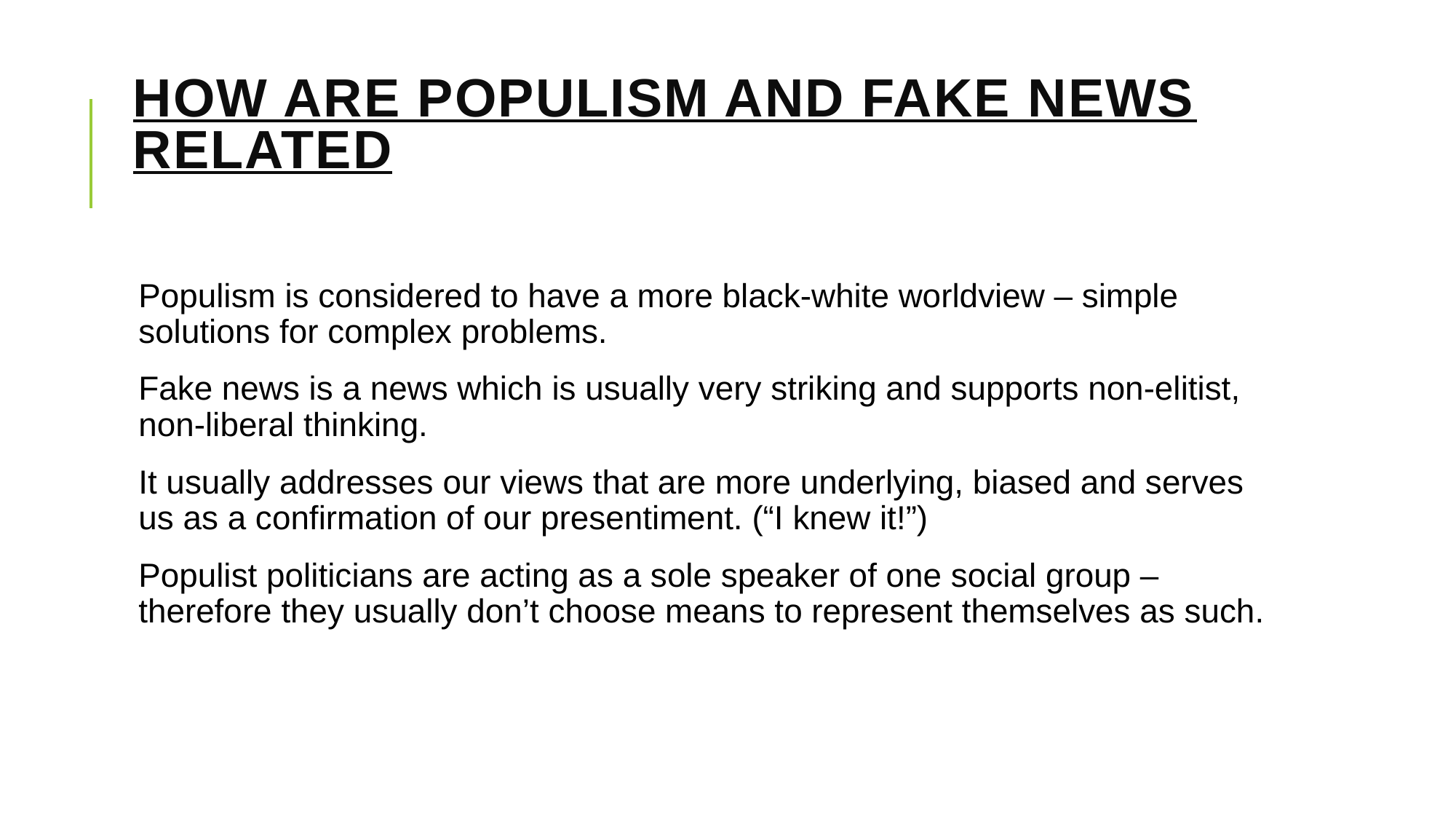

# How are populism and fake news related
Populism is considered to have a more black-white worldview – simple solutions for complex problems.
Fake news is a news which is usually very striking and supports non-elitist, non-liberal thinking.
It usually addresses our views that are more underlying, biased and serves us as a confirmation of our presentiment. (“I knew it!”)
Populist politicians are acting as a sole speaker of one social group – therefore they usually don’t choose means to represent themselves as such.